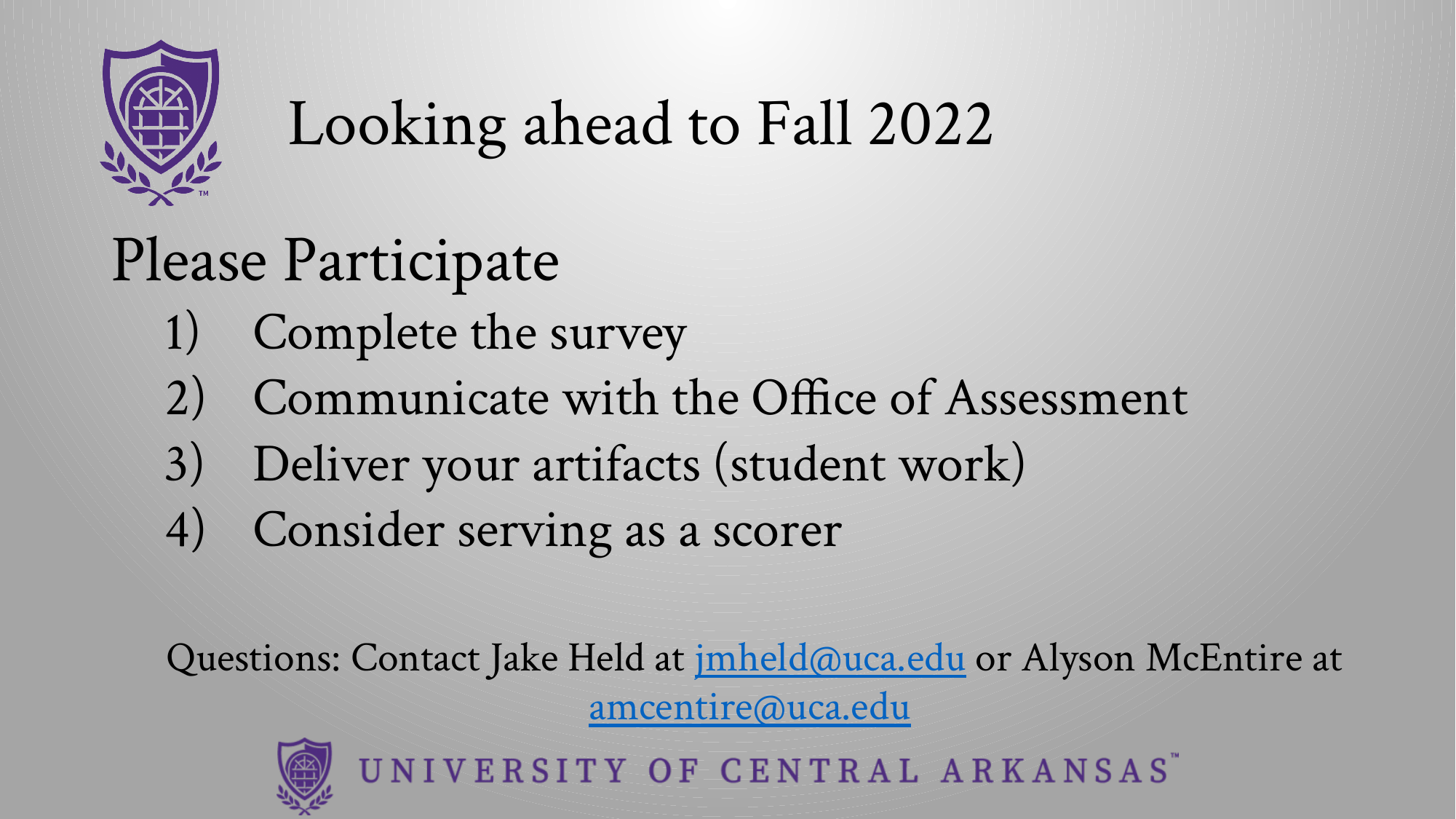

# Looking ahead to Fall 2022
Please Participate
Complete the survey
Communicate with the Office of Assessment
Deliver your artifacts (student work)
Consider serving as a scorer

Questions: Contact Jake Held at jmheld@uca.edu or Alyson McEntire at amcentire@uca.edu